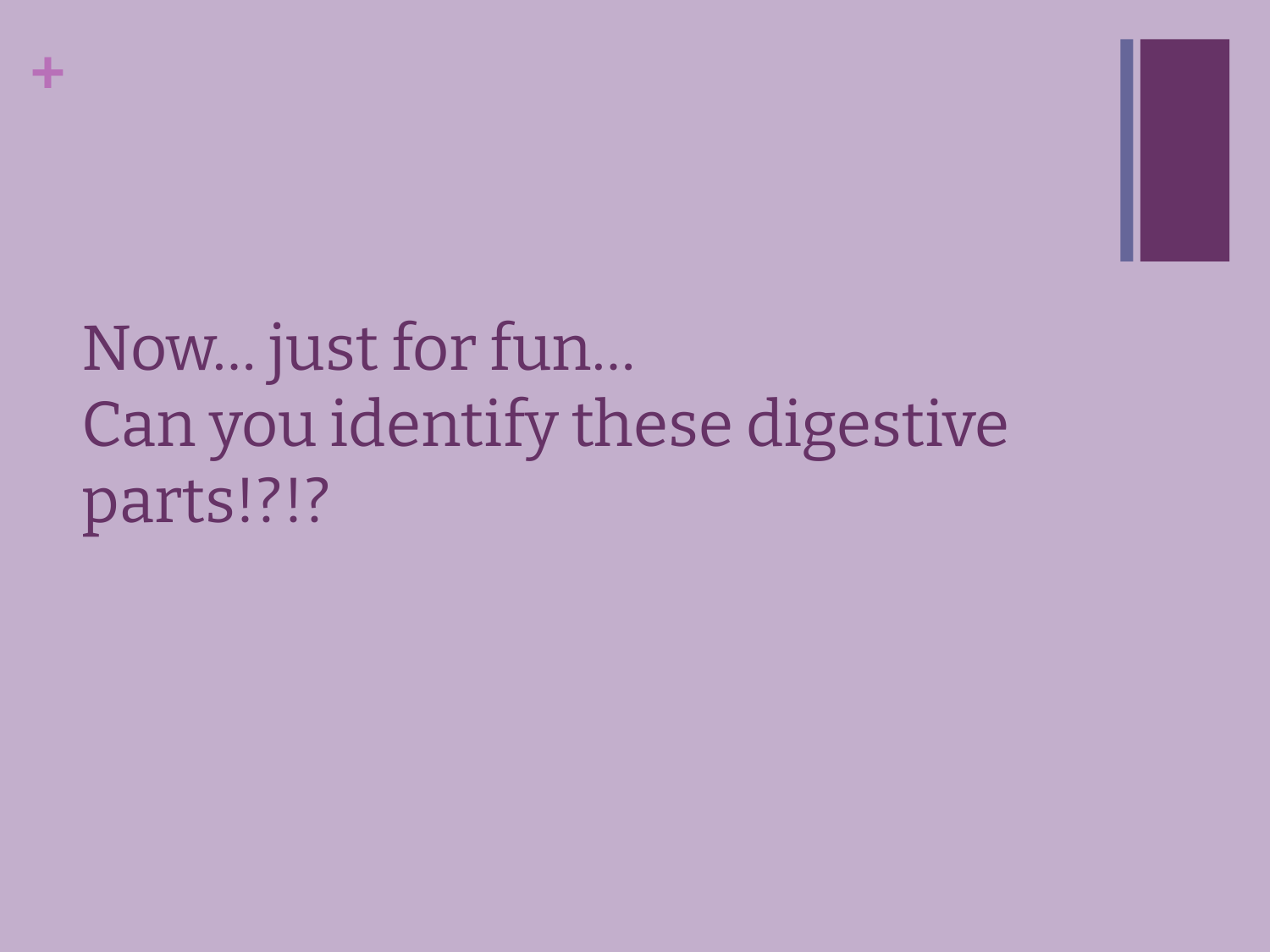

# Now… just for fun… Can you identify these digestive parts!?!?